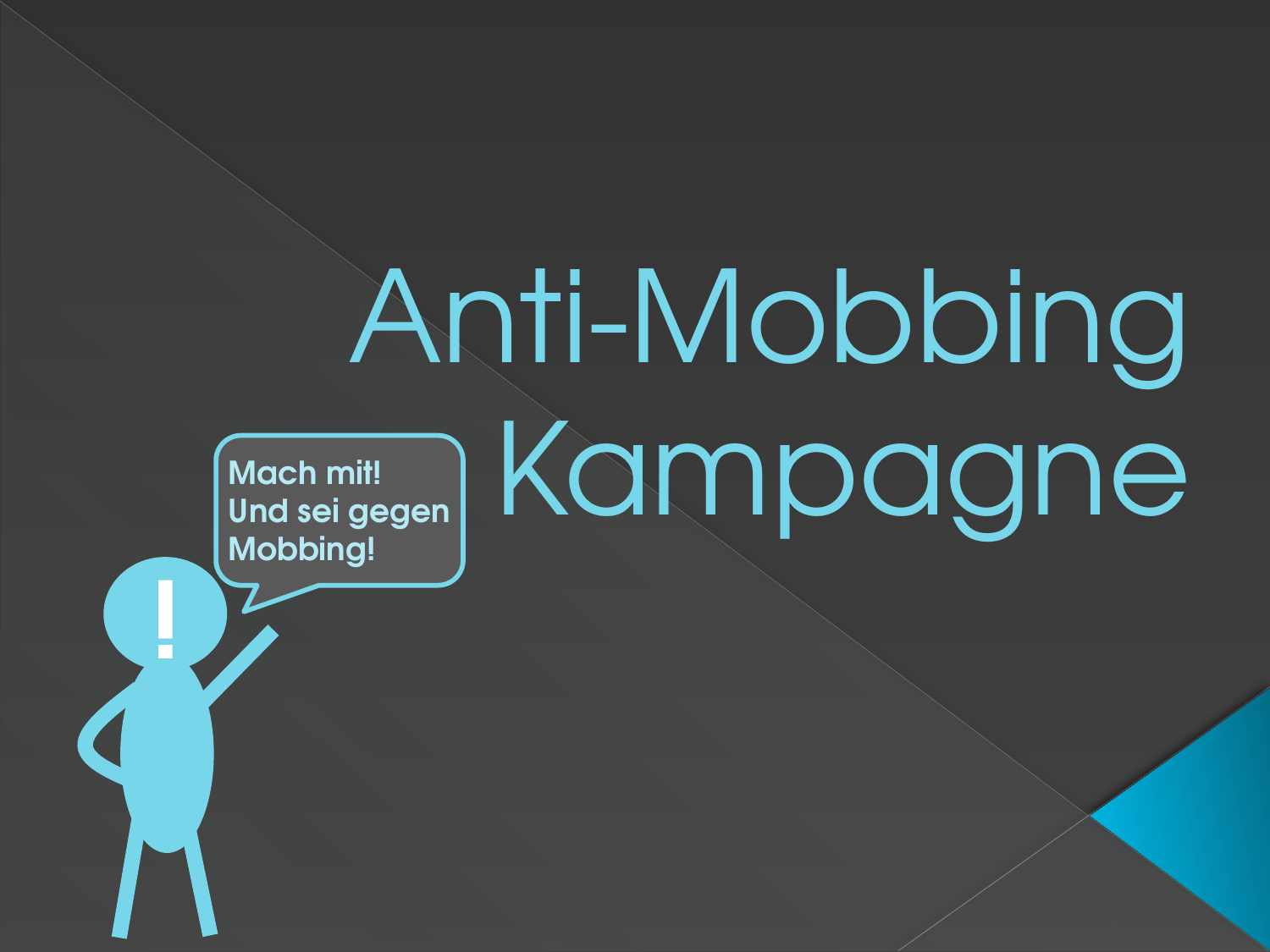

# Anti-Mobbing Kampagne

Mach mit!
Und sei gegen
Mobbing!
!